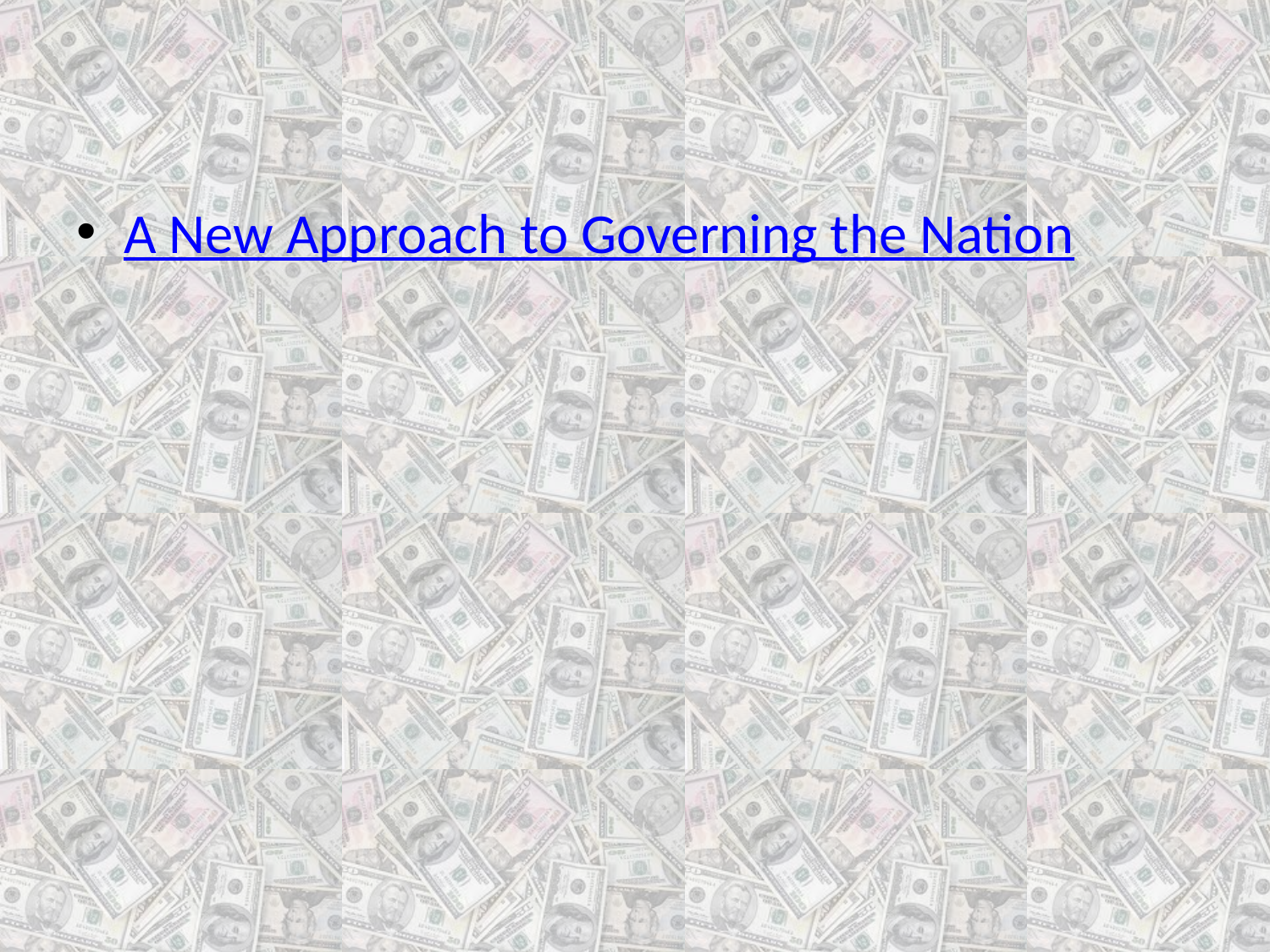

#
A New Approach to Governing the Nation